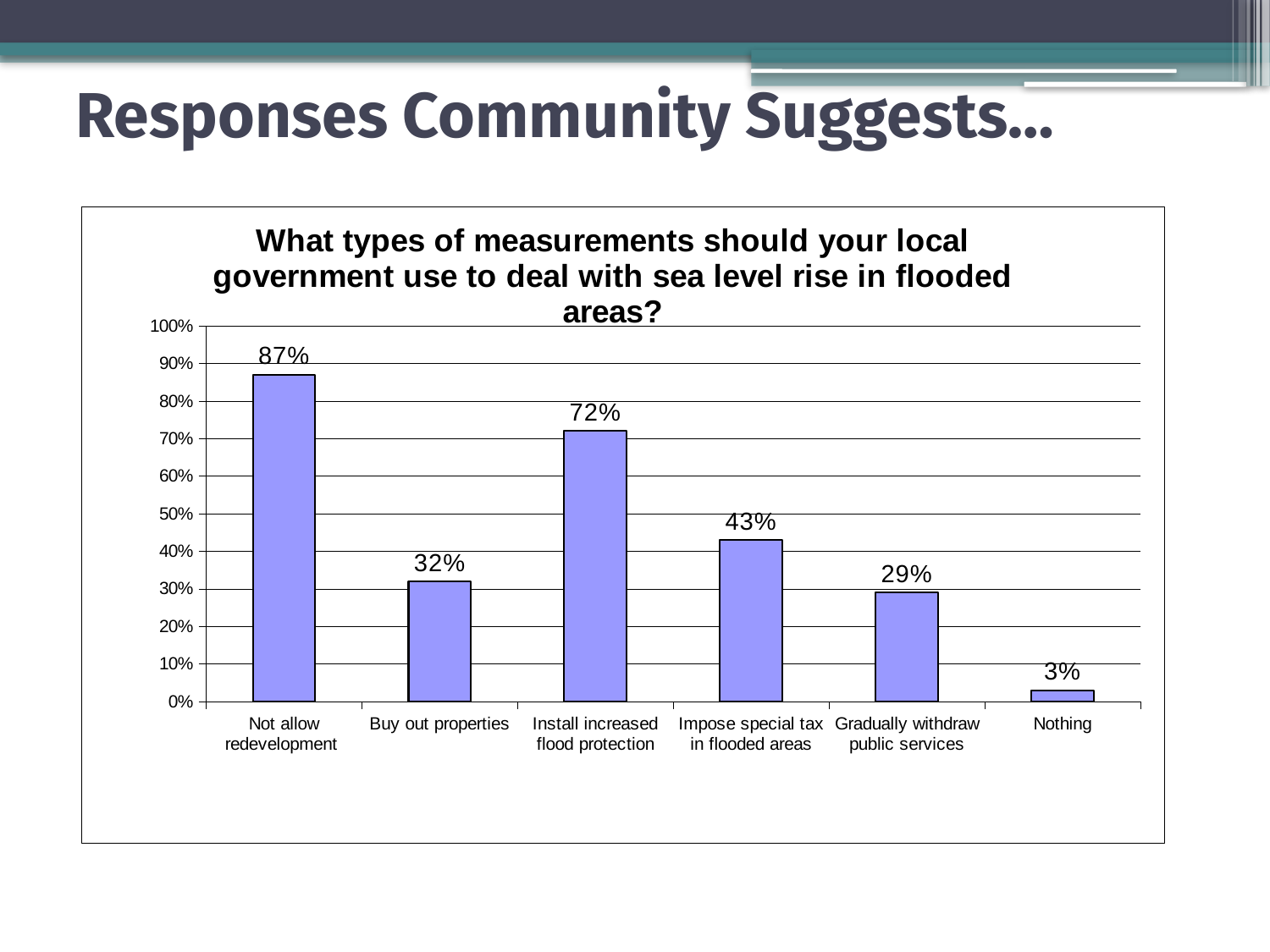

Responses Community Suggests…

### Chart: What types of measurements should your local government use to deal with sea level rise in flooded areas?

| Category |  |
|---|---|
| Not allow redevelopment  | 0.8700000000000002 |
| Buy out properties | 0.3200000000000001 |
| Install increased flood protection | 0.7200000000000002 |
| Impose special tax in flooded areas | 0.4300000000000001 |
| Gradually withdraw public services | 0.2900000000000001 |
| Nothing | 0.030000000000000002 |